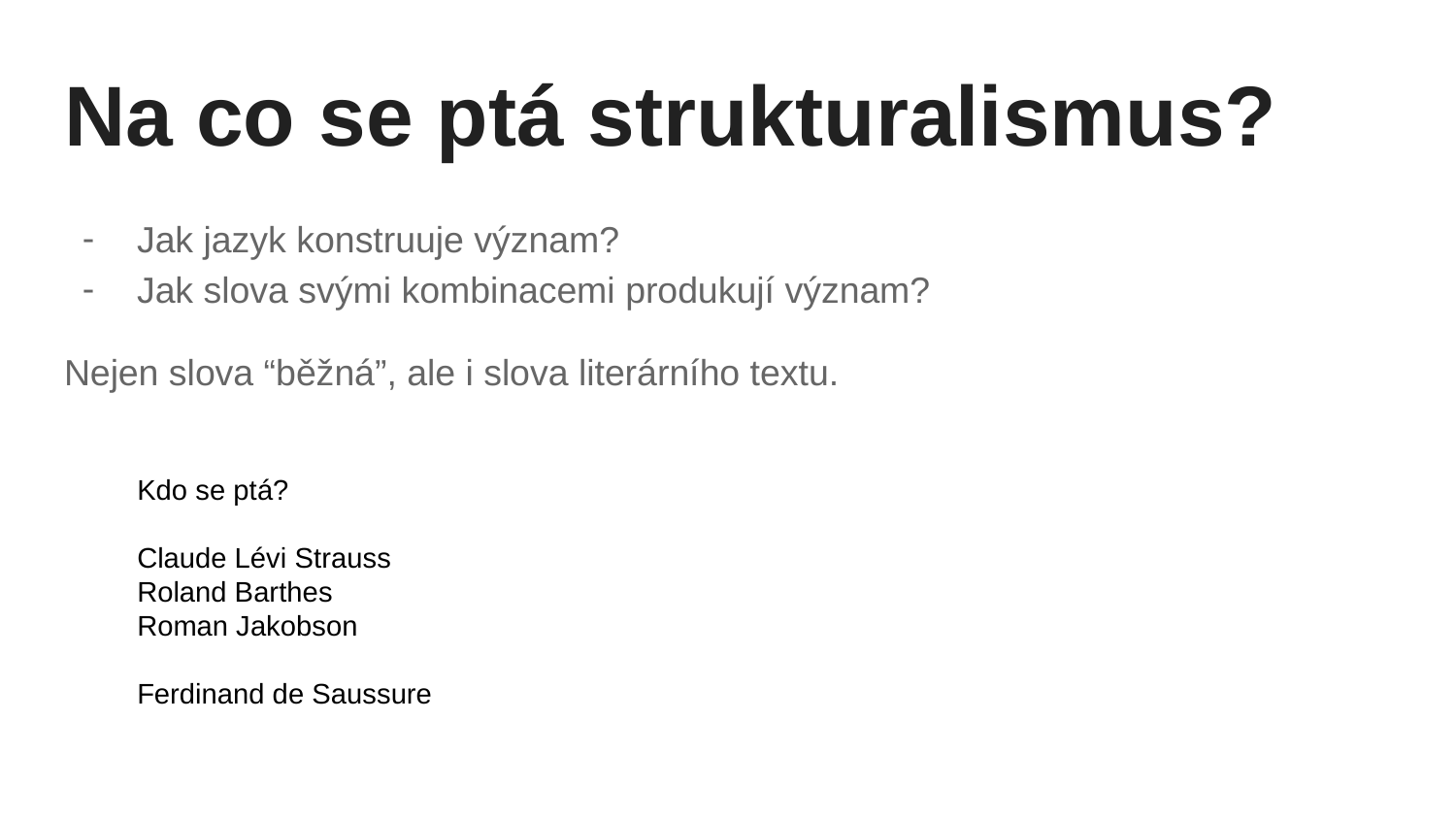

# Na co se ptá strukturalismus?
Jak jazyk konstruuje význam?
Jak slova svými kombinacemi produkují význam?
Nejen slova “běžná”, ale i slova literárního textu.
Kdo se ptá?

Claude Lévi Strauss
Roland Barthes
Roman Jakobson

Ferdinand de Saussure